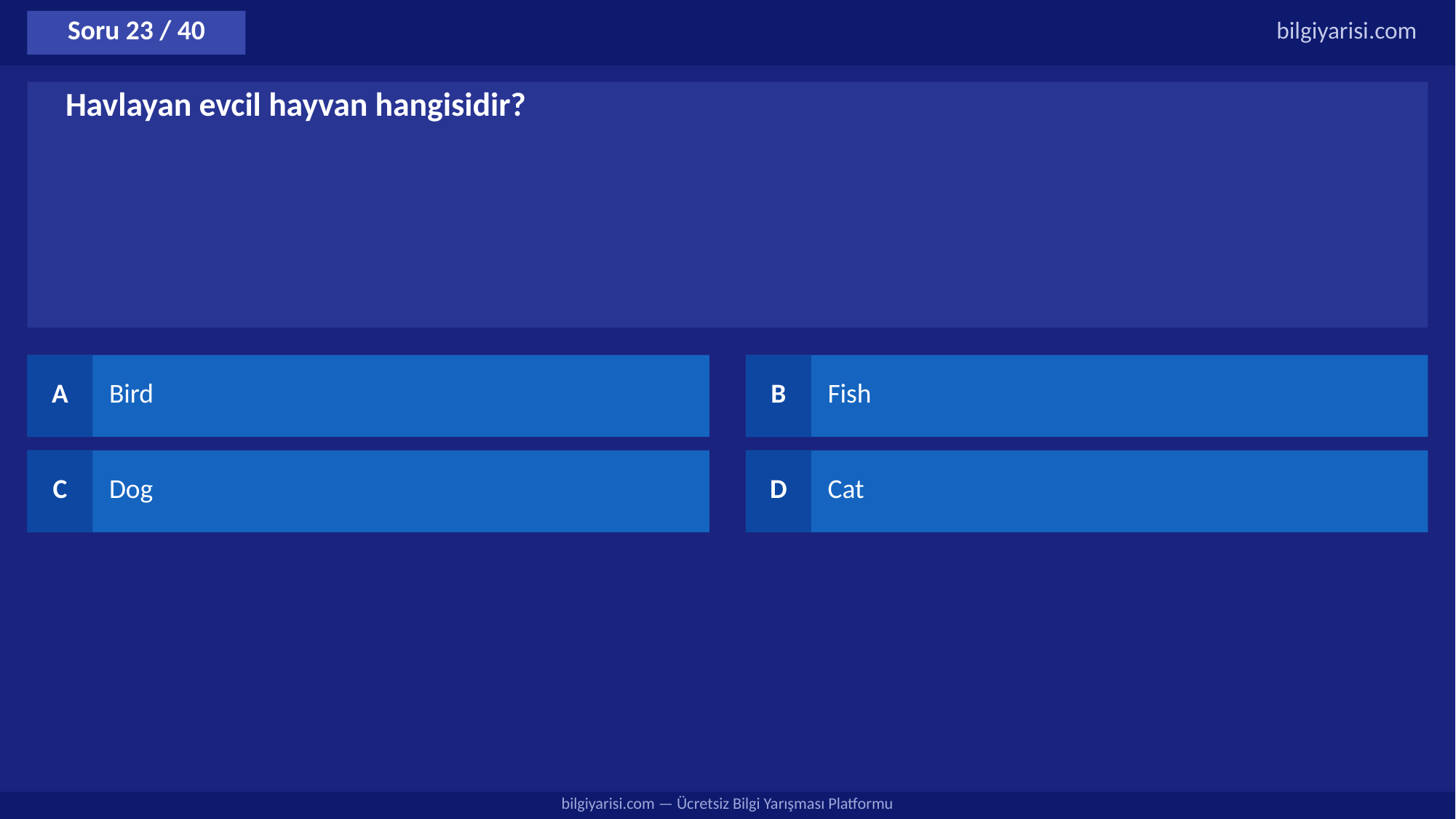

Soru 23 / 40
bilgiyarisi.com

Havlayan evcil hayvan hangisidir?

A
Bird

B
Fish

C
Dog

D
Cat
bilgiyarisi.com — Ücretsiz Bilgi Yarışması Platformu